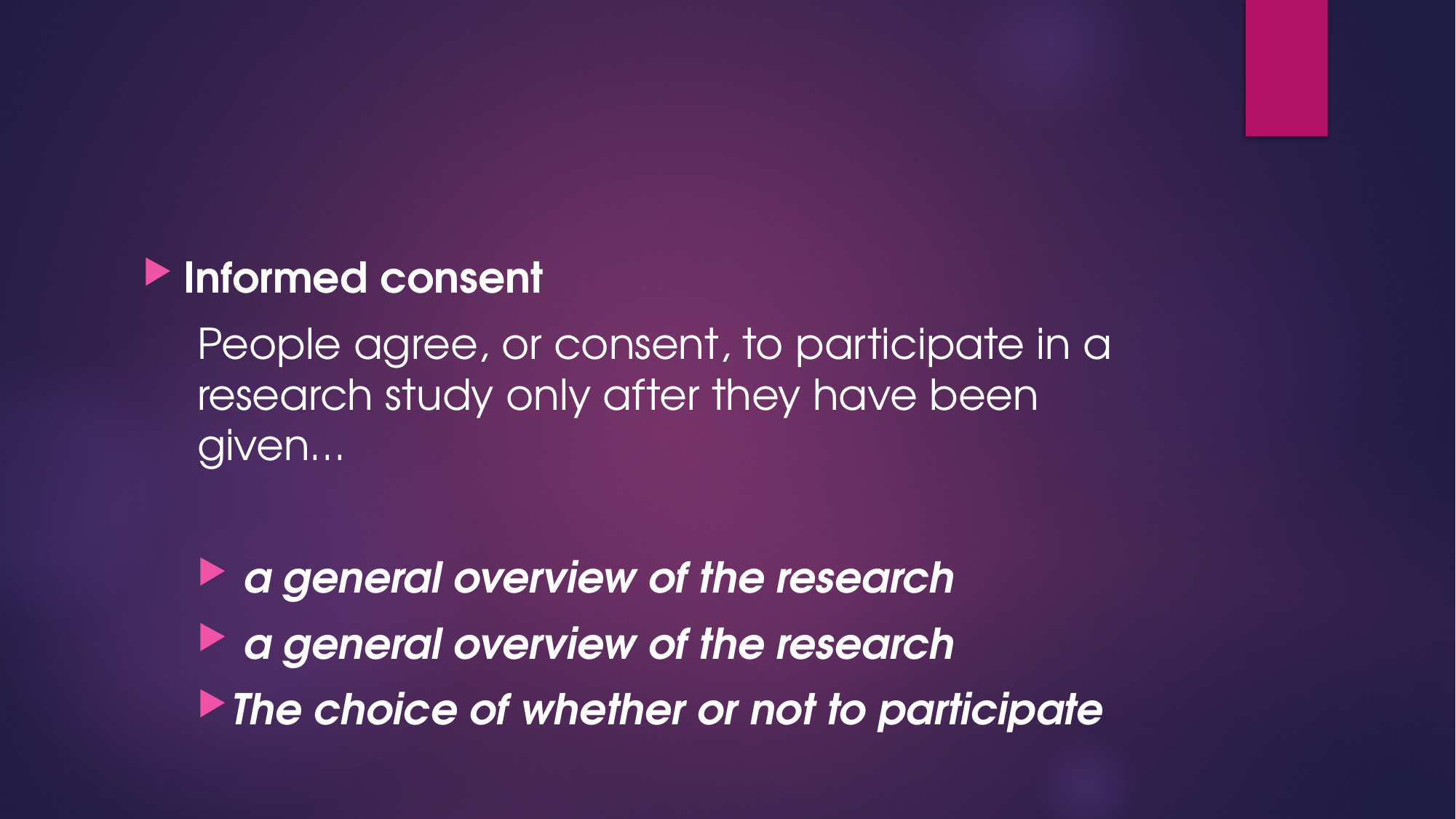

#
Informed consent
People agree, or consent, to participate in a research study only after they have been given…

 a general overview of the research
 a general overview of the research
The choice of whether or not to participate